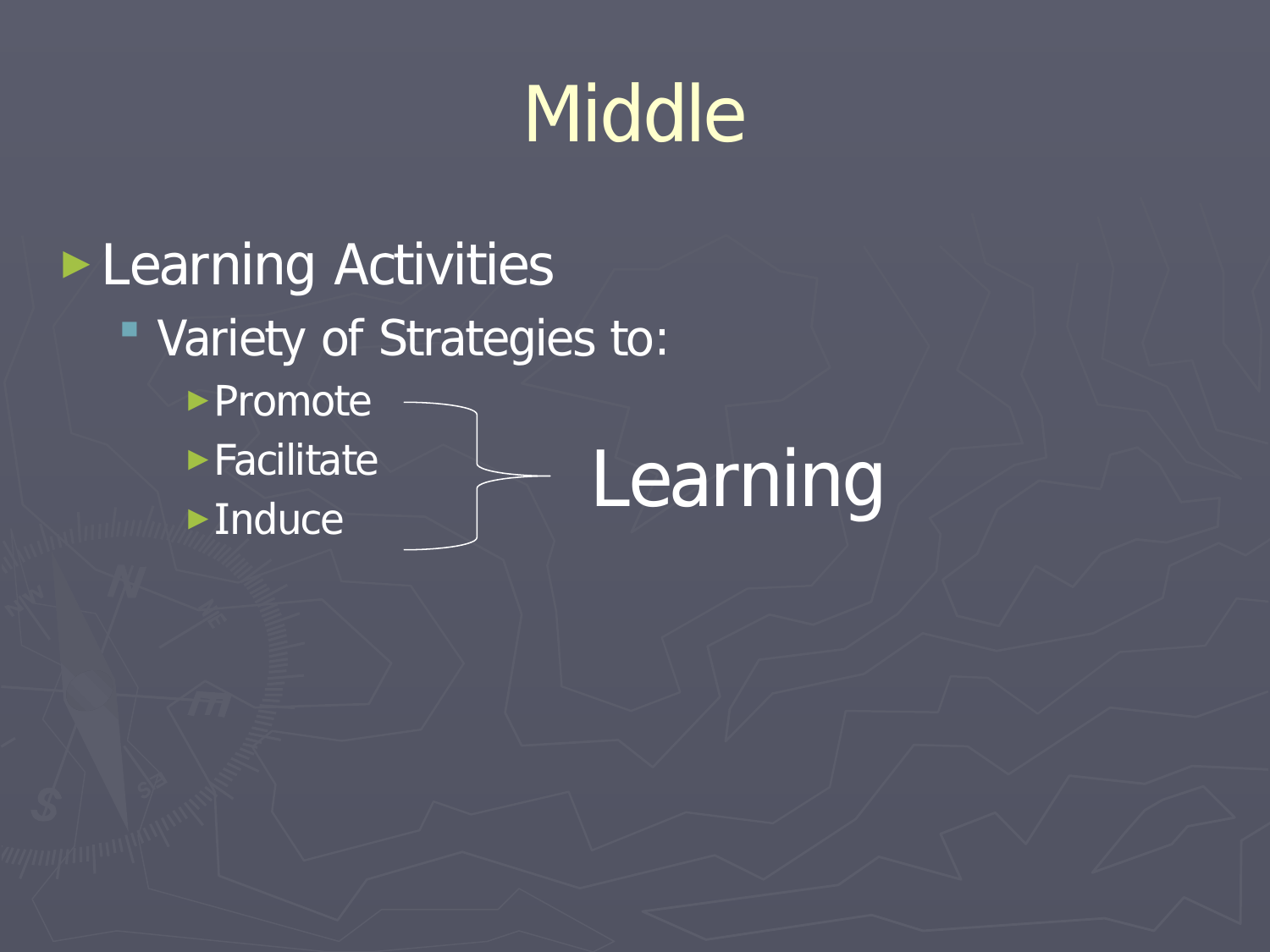

# Middle
Learning Activities
Variety of Strategies to:
Promote
Facilitate
Induce

Learning